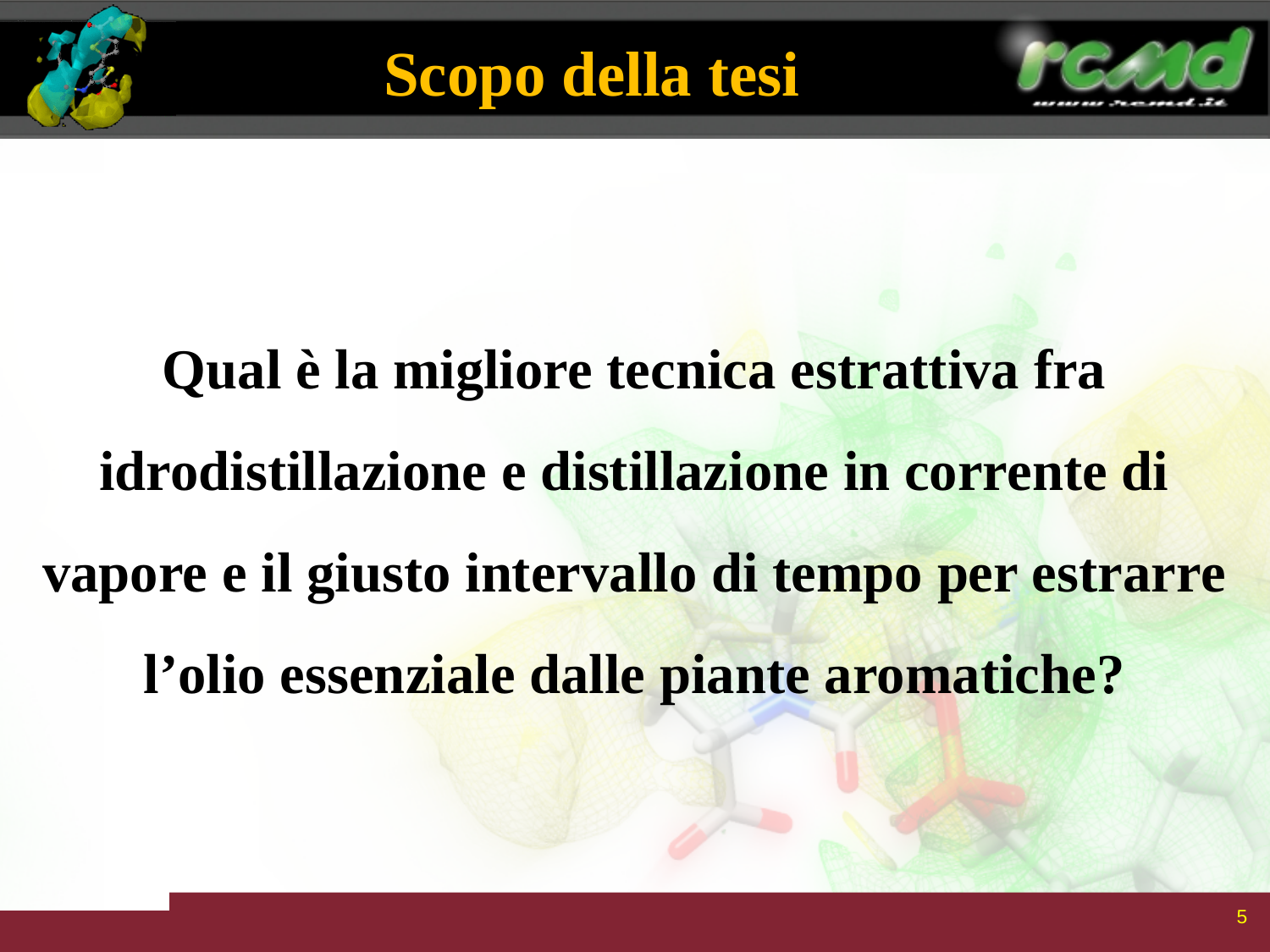

# Scopo della tesi
Qual è la migliore tecnica estrattiva fra idrodistillazione e distillazione in corrente di vapore e il giusto intervallo di tempo per estrarre l’olio essenziale dalle piante aromatiche?
5